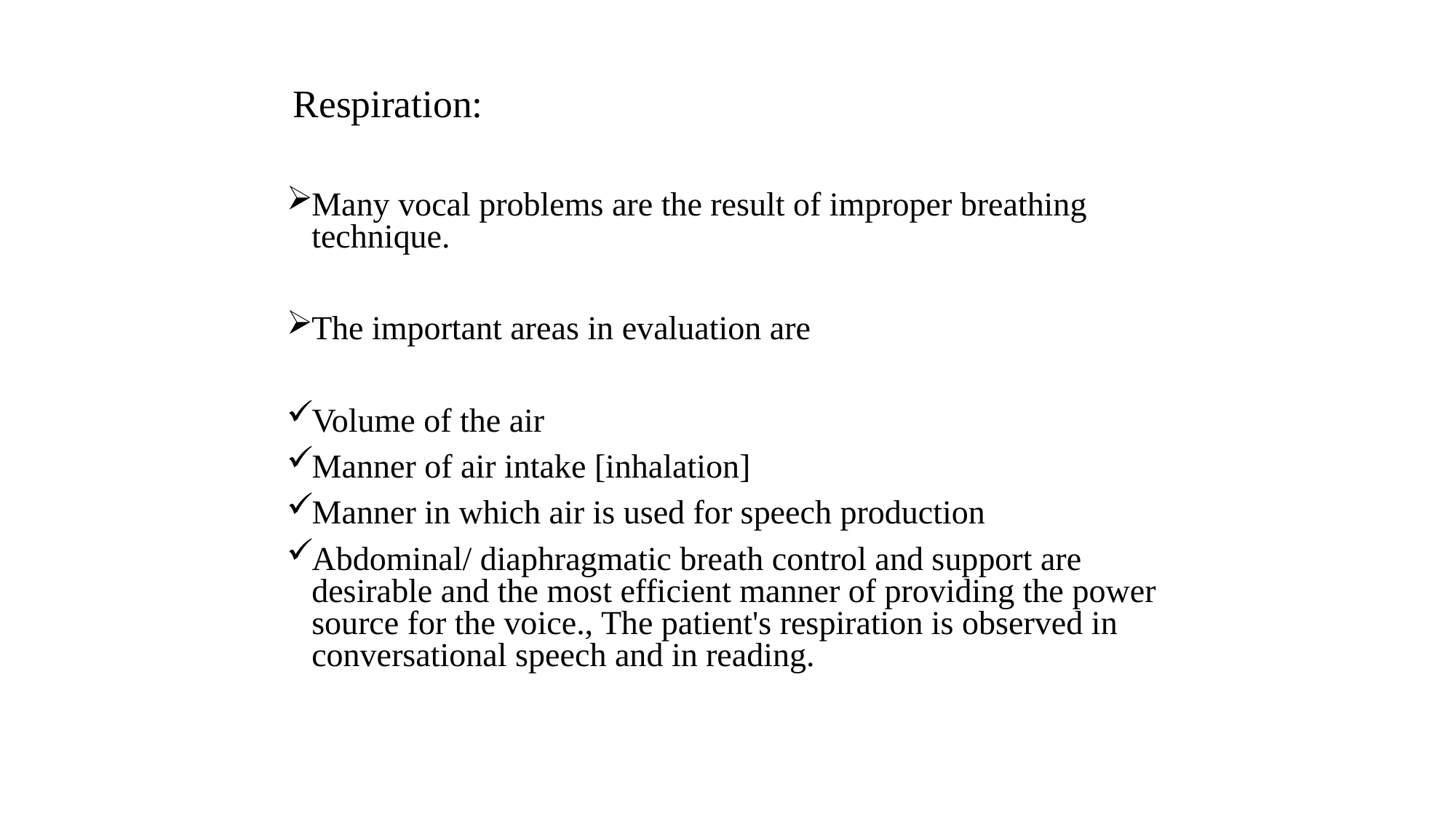

Respiration:

Many vocal problems are the result of improper breathing technique.

The important areas in evaluation are

Volume of the air
Manner of air intake [inhalation]
Manner in which air is used for speech production
Abdominal/ diaphragmatic breath control and support are desirable and the most efficient manner of providing the power source for the voice., The patient's respiration is observed in conversational speech and in reading.